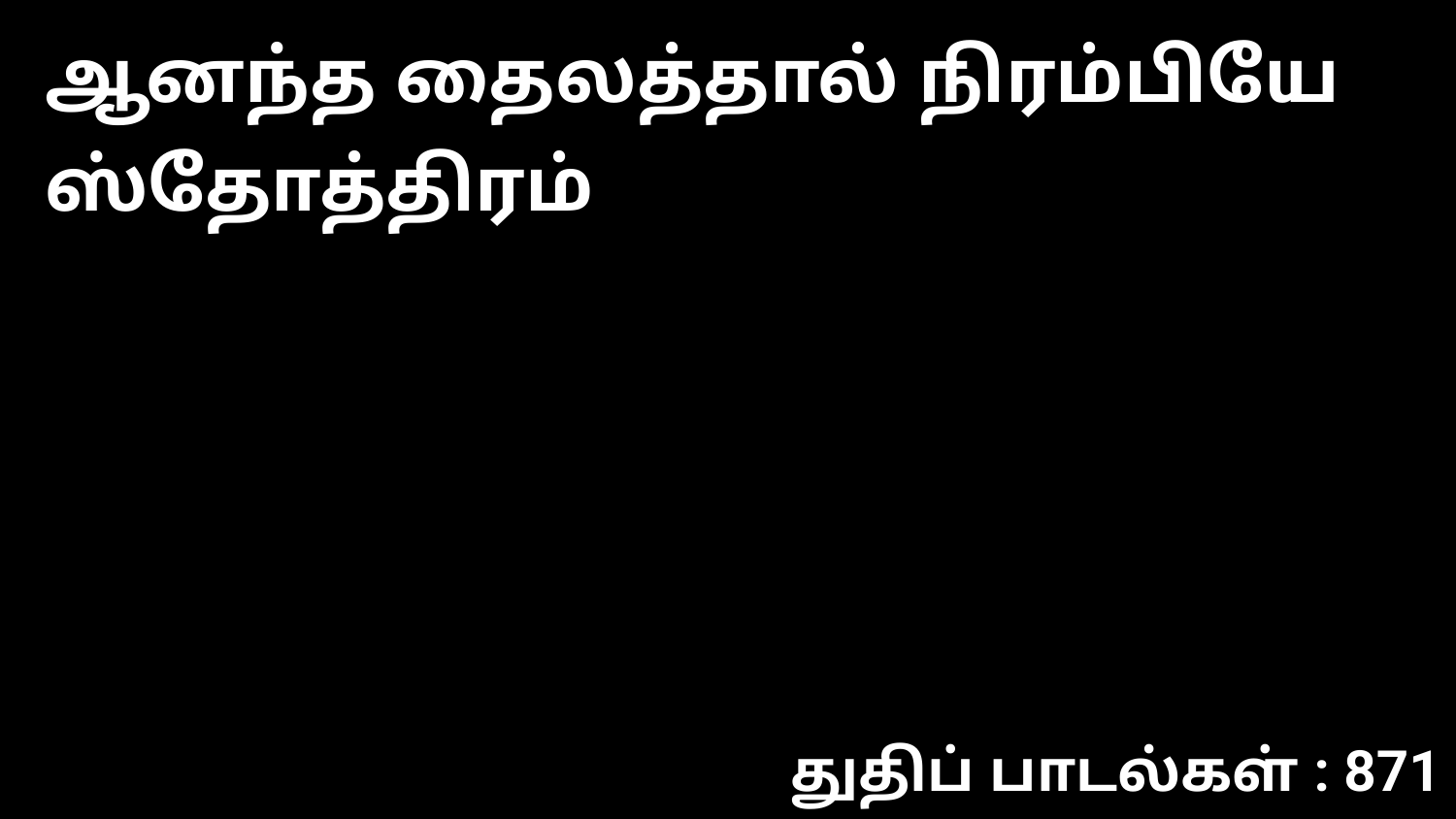

ஆனந்த தைலத்தால் நிரம்பியே ஸ்தோத்திரம்
துதிப் பாடல்கள் : 871